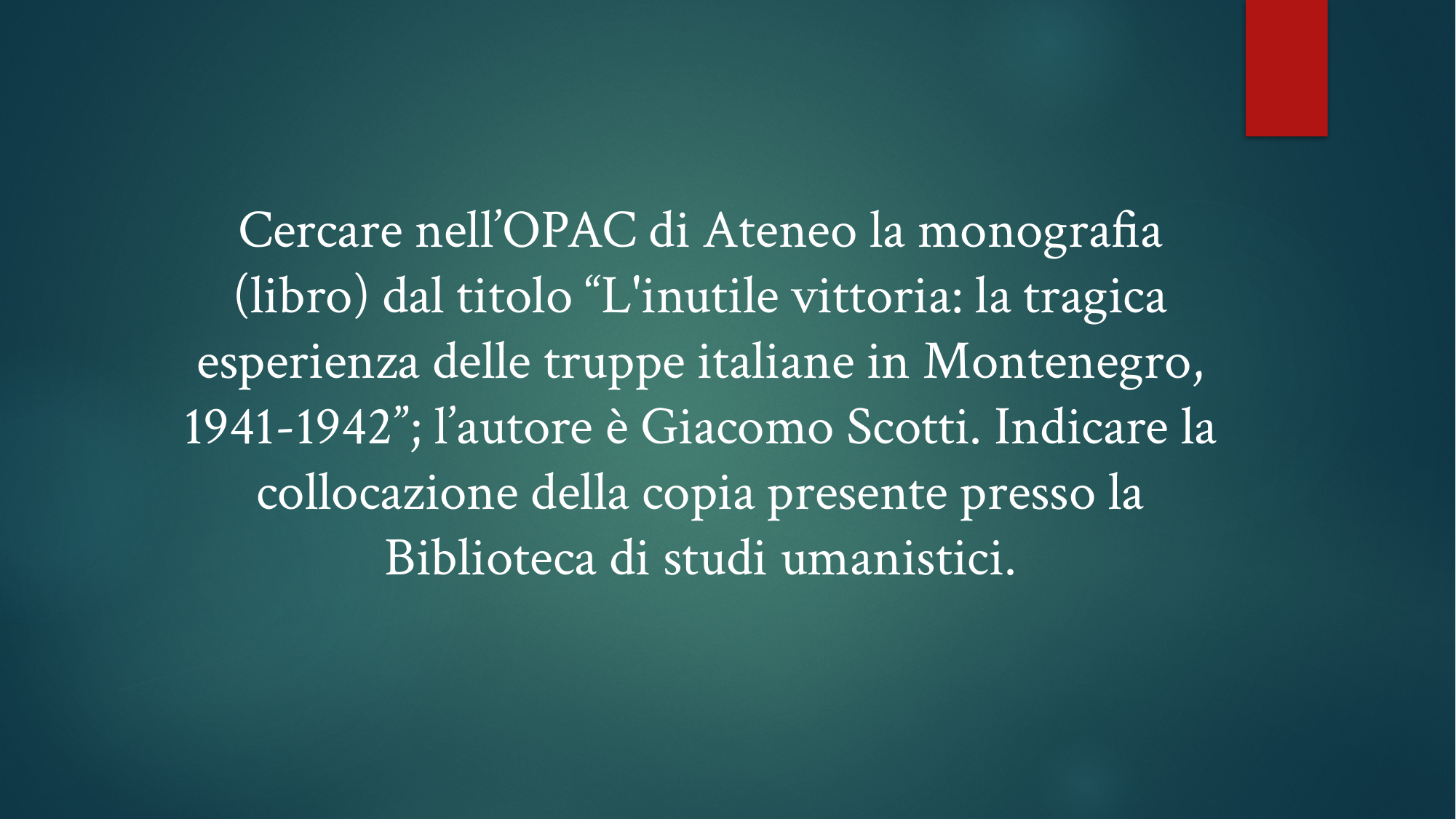

#
Cercare nell’OPAC di Ateneo la monografia (libro) dal titolo “L'inutile vittoria: la tragica esperienza delle truppe italiane in Montenegro, 1941-1942”; l’autore è Giacomo Scotti. Indicare la collocazione della copia presente presso la Biblioteca di studi umanistici.